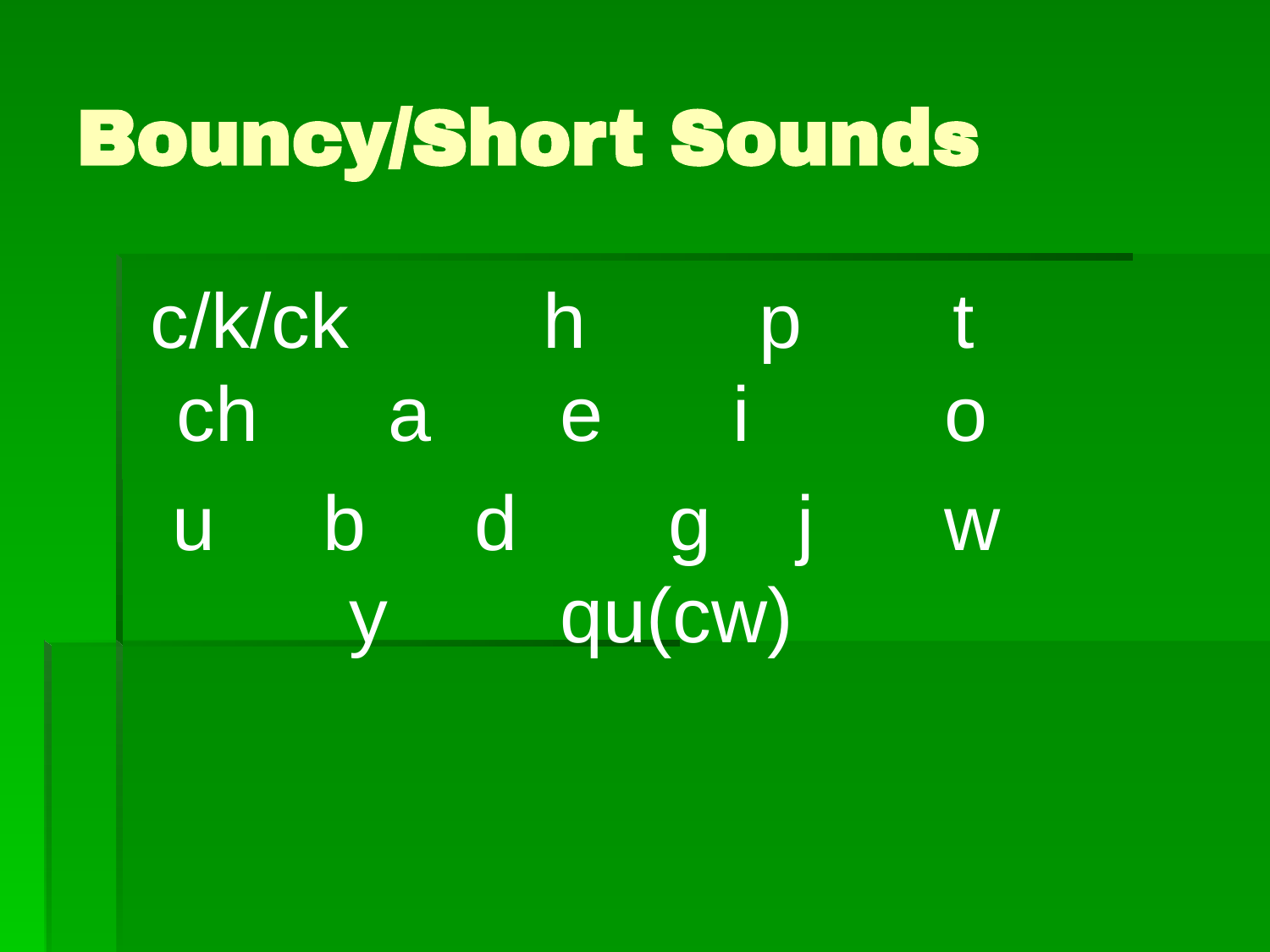

# Bouncy/Short Sounds
 c/k/ck         h        p       t           ch      a      e      i         o
  u     b     d       g    j      w                  y        qu(cw)